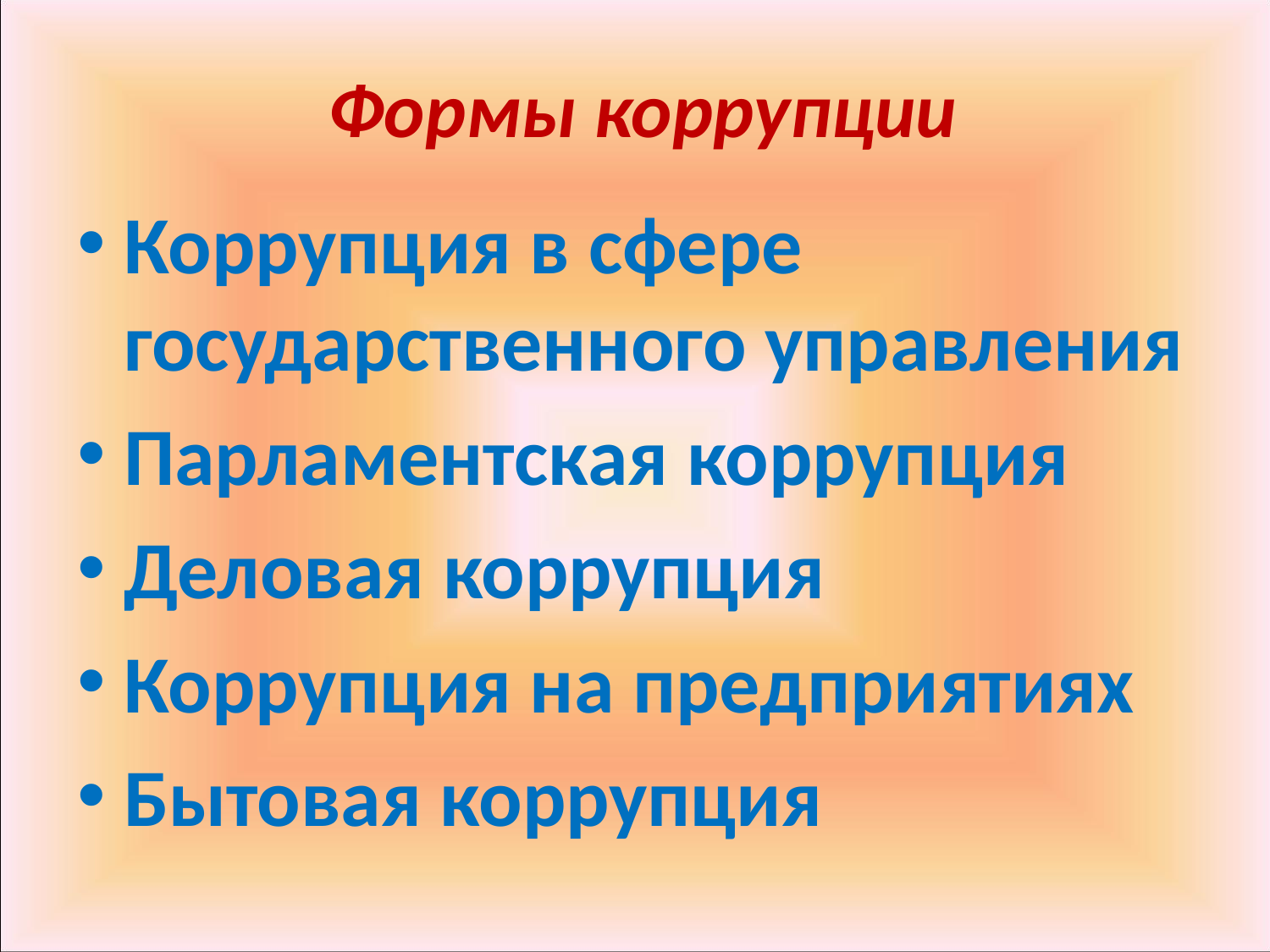

Формы коррупции
Коррупция в сфере государственного управления
Парламентская коррупция
Деловая коррупция
Коррупция на предприятиях
Бытовая коррупция